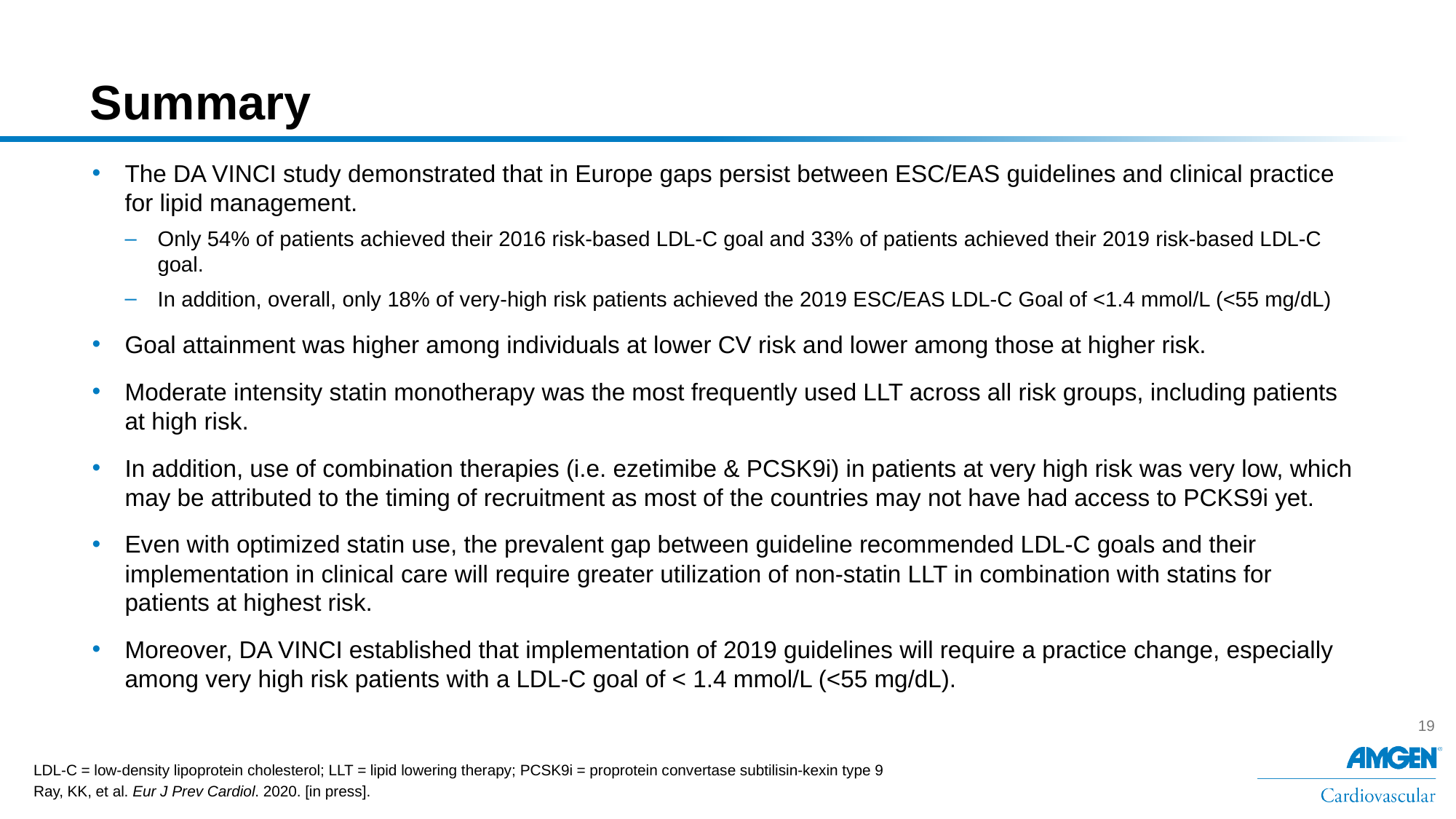

# Summary
The DA VINCI study demonstrated that in Europe gaps persist between ESC/EAS guidelines and clinical practice for lipid management.
Only 54% of patients achieved their 2016 risk-based LDL-C goal and 33% of patients achieved their 2019 risk-based LDL-C goal.
In addition, overall, only 18% of very-high risk patients achieved the 2019 ESC/EAS LDL-C Goal of <1.4 mmol/L (<55 mg/dL)
Goal attainment was higher among individuals at lower CV risk and lower among those at higher risk.
Moderate intensity statin monotherapy was the most frequently used LLT across all risk groups, including patients at high risk.
In addition, use of combination therapies (i.e. ezetimibe & PCSK9i) in patients at very high risk was very low, which may be attributed to the timing of recruitment as most of the countries may not have had access to PCKS9i yet.
Even with optimized statin use, the prevalent gap between guideline recommended LDL-C goals and their implementation in clinical care will require greater utilization of non-statin LLT in combination with statins for patients at highest risk.
Moreover, DA VINCI established that implementation of 2019 guidelines will require a practice change, especially among very high risk patients with a LDL-C goal of < 1.4 mmol/L (<55 mg/dL).

LDL-C = low-density lipoprotein cholesterol; LLT = lipid lowering therapy; PCSK9i = proprotein convertase subtilisin-kexin type 9
Ray, KK, et al. Eur J Prev Cardiol. 2020. [in press].